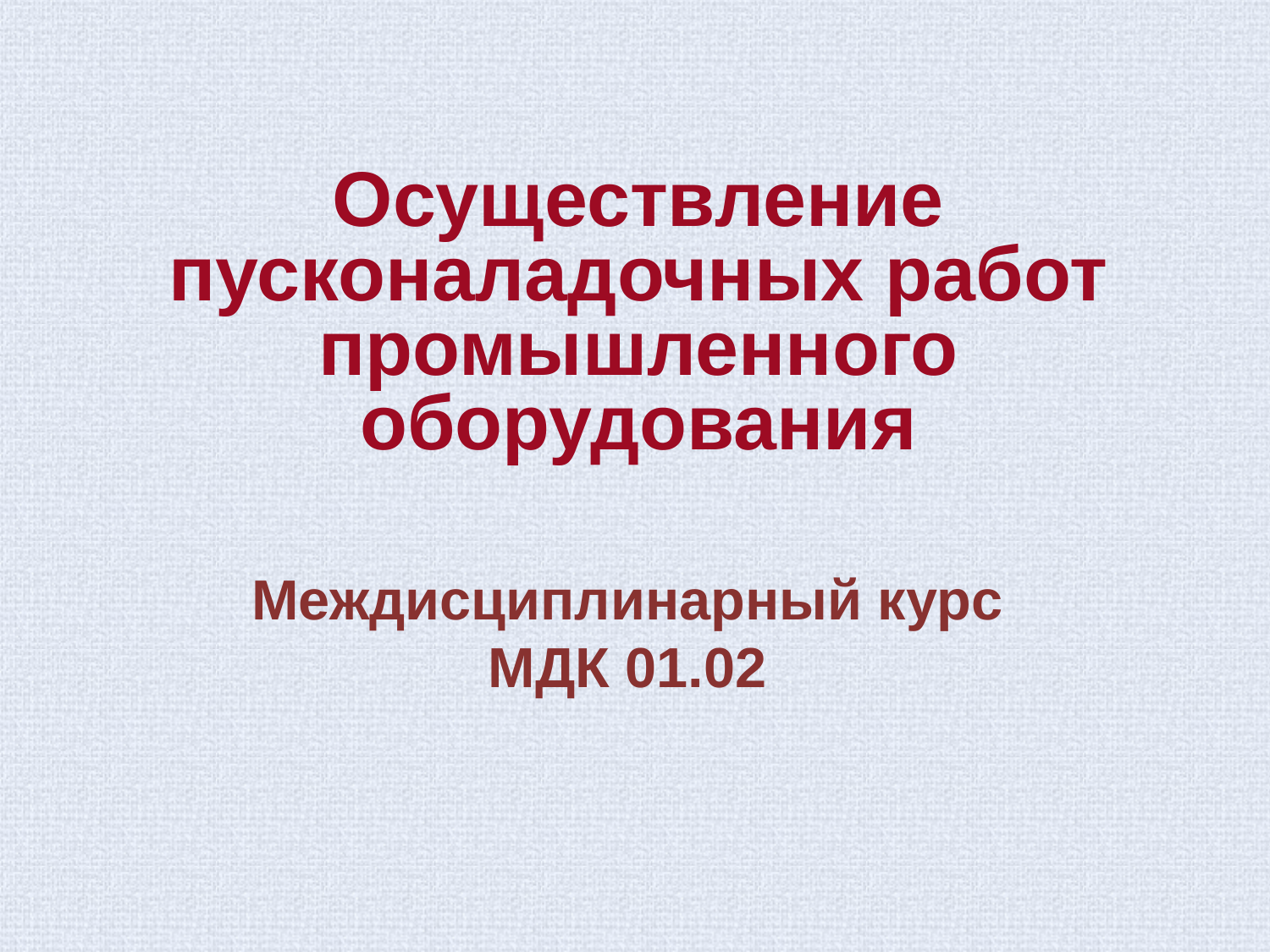

# Осуществление пусконаладочных работ промышленного оборудования
Междисциплинарный курс
МДК 01.02